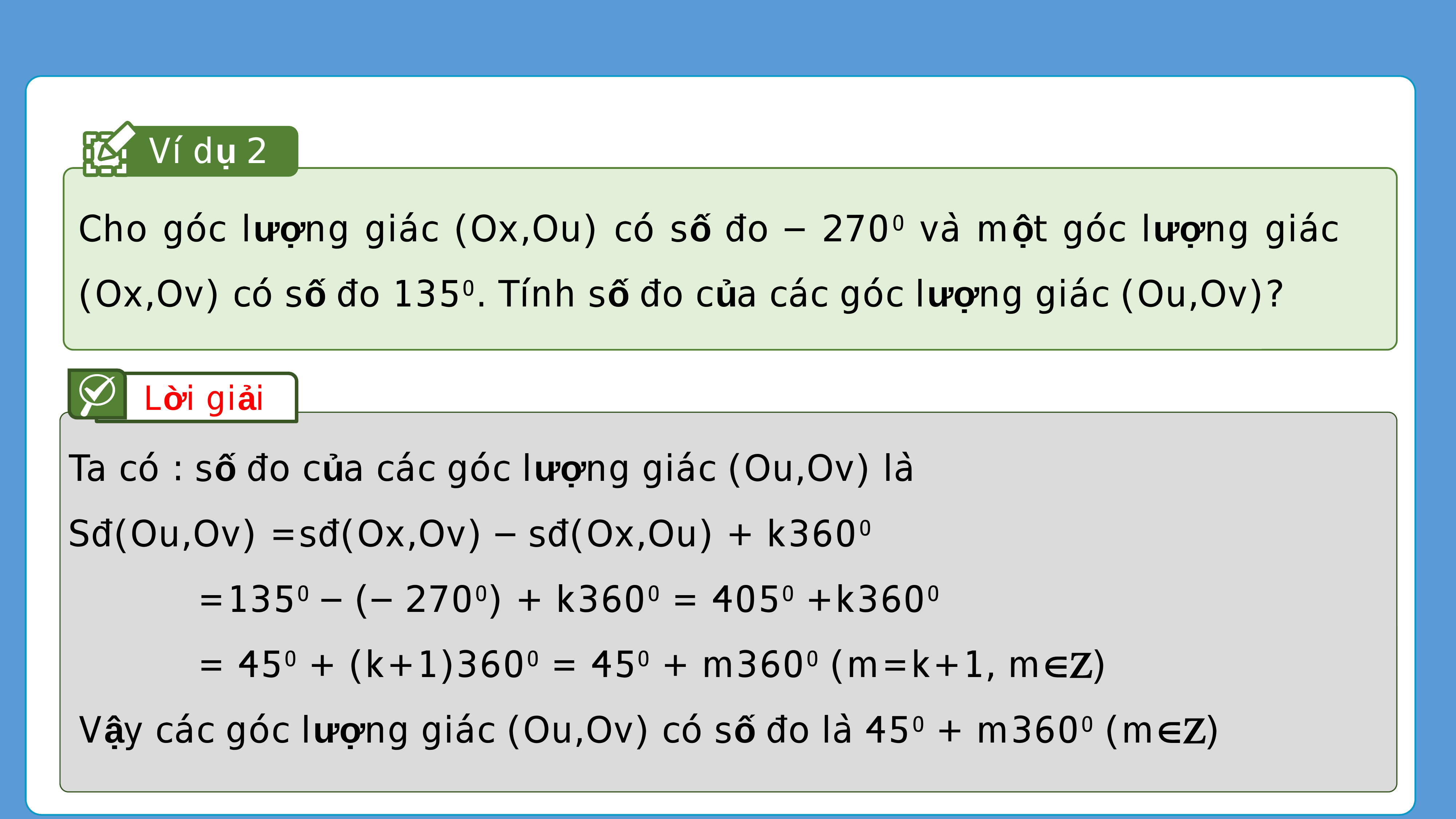

AA

Ví dụ 2

Cho góc lượng giác (Ox,Ou) có số đo – 2700 và một góc lượng giác (Ox,Ov) có số đo 1350. Tính số đo của các góc lượng giác (Ou,Ov)?
Chú ý

Lời giải

Ta có : số đo của các góc lượng giác (Ou,Ov) là
Sđ(Ou,Ov) =sđ(Ox,Ov) – sđ(Ox,Ou) + k3600
	       =1350 – (– 2700) + k3600 = 4050 +k3600
	       = 450 + (k+1)3600 = 450 + m3600 (m=k+1, m∈Ζ)
 Vậy các góc lượng giác (Ou,Ov) có số đo là 450 + m3600 (m∈Ζ)